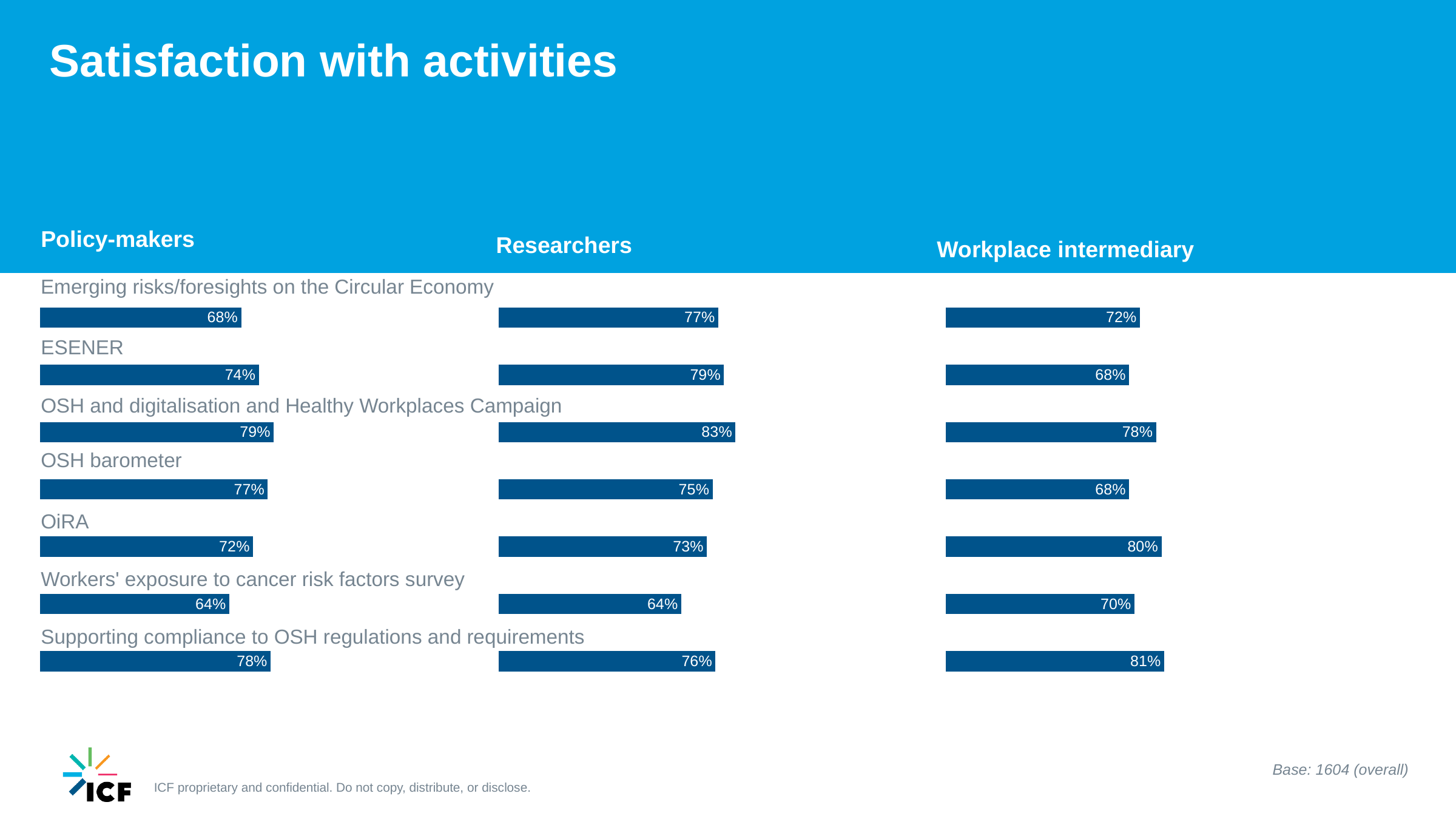

Satisfaction with activities
Policy-makers
Researchers
Workplace intermediary

### Chart

| Category | Series 1 |
|---|---|
| Musculoskeletal disorders  | 0.76 |
| OSHwiki | 0.64 |
| OiRA | 0.73 |
| OSH barometer  | 0.75 |
| OSH and digitalisation | 0.83 |
| ESENER | 0.79 |
| Emerging risks | 0.77 |

### Chart

| Category | Series 1 |
|---|---|
| Musculoskeletal disorders  | 0.78 |
| OSHwiki | 0.64 |
| OiRA | 0.72 |
| OSH barometer  | 0.77 |
| OSH and digitalisation | 0.79 |
| ESENER | 0.74 |
| Emerging risks | 0.68 |
Emerging risks/foresights on the Circular Economy

### Chart

| Category | Series 1 |
|---|---|
| Musculoskeletal disorders  | 0.81 |
| OSHwiki | 0.7 |
| OiRA | 0.8 |
| OSH barometer  | 0.68 |
| OSH and digitalisation | 0.78 |
| ESENER | 0.68 |
| Emerging risks | 0.72 |
ESENER
OSH and digitalisation and Healthy Workplaces Campaign

OSH barometer
OiRA
Workers' exposure to cancer risk factors survey
Supporting compliance to OSH regulations and requirements
Base: 1604 (overall)